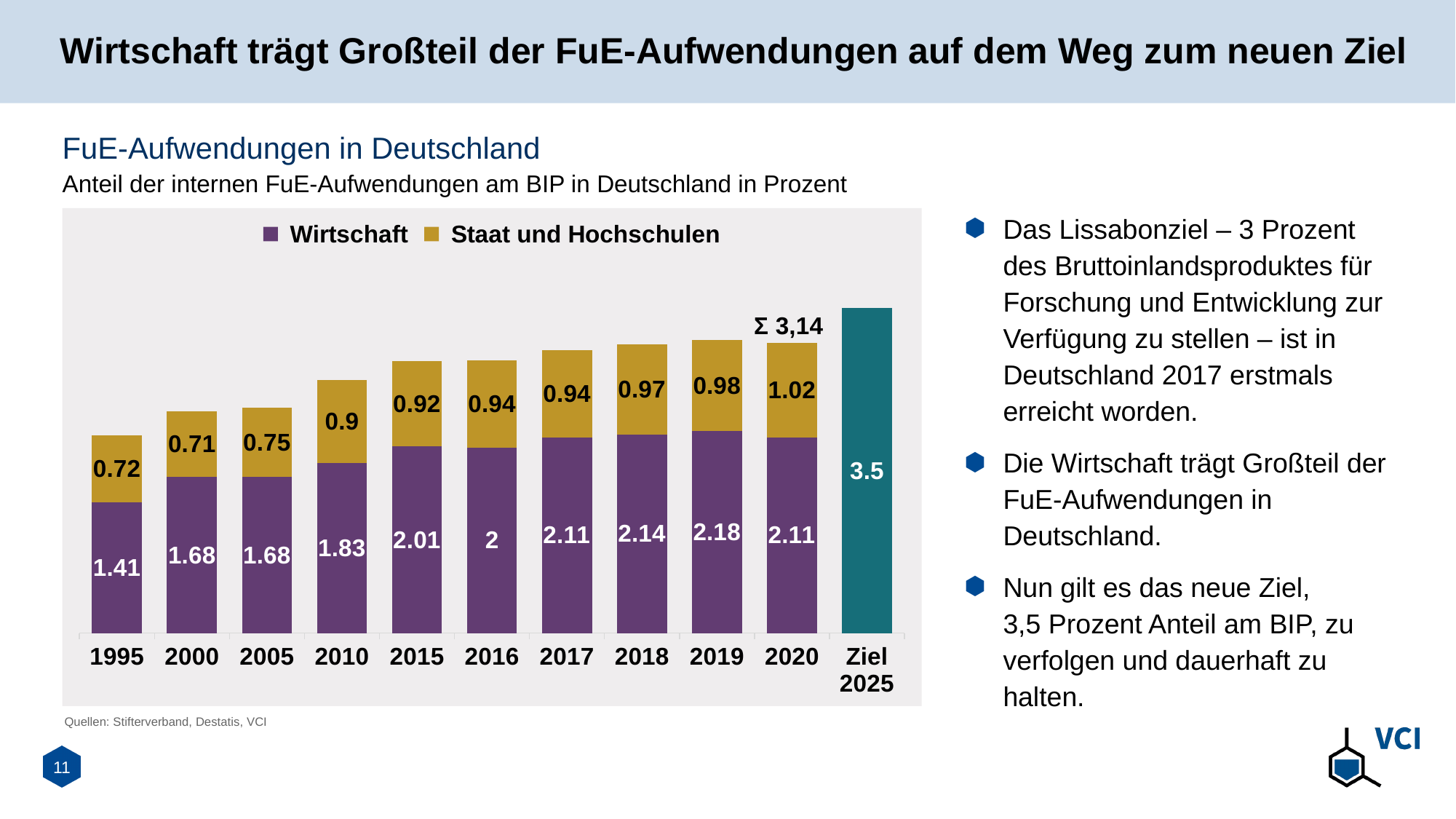

# Wirtschaft trägt Großteil der FuE-Aufwendungen auf dem Weg zum neuen Ziel
FuE-Aufwendungen in Deutschland
Anteil der internen FuE-Aufwendungen am BIP in Deutschland in Prozent
Das Lissabonziel – 3 Prozent des Bruttoinlandsproduktes für Forschung und Entwicklung zur Verfügung zu stellen – ist in Deutschland 2017 erstmals erreicht worden.
Die Wirtschaft trägt Großteil der FuE-Aufwendungen in Deutschland.
Nun gilt es das neue Ziel,
3,5 Prozent Anteil am BIP, zu verfolgen und dauerhaft zu halten.

### Chart

| Category |  Wirtschaft |  Staat und Hochschulen |
|---|---|---|
| 1995 | 1.41 | 0.72 |
| 2000 | 1.68 | 0.71 |
| 2005 | 1.68 | 0.75 |
| 2010 | 1.83 | 0.9 |
| 2015 | 2.01 | 0.9199999999999999 |
| 2016 | 2.0 | 0.94 |
| 2017 | 2.11 | 0.94 |
| 2018 | 2.14 | 0.97 |
| 2019 | 2.18 | 0.98 |
| 2020 | 2.11 | 1.02 |
| Ziel 2025 | 3.5 | None |
Quellen: Stifterverband, Destatis, VCI

11